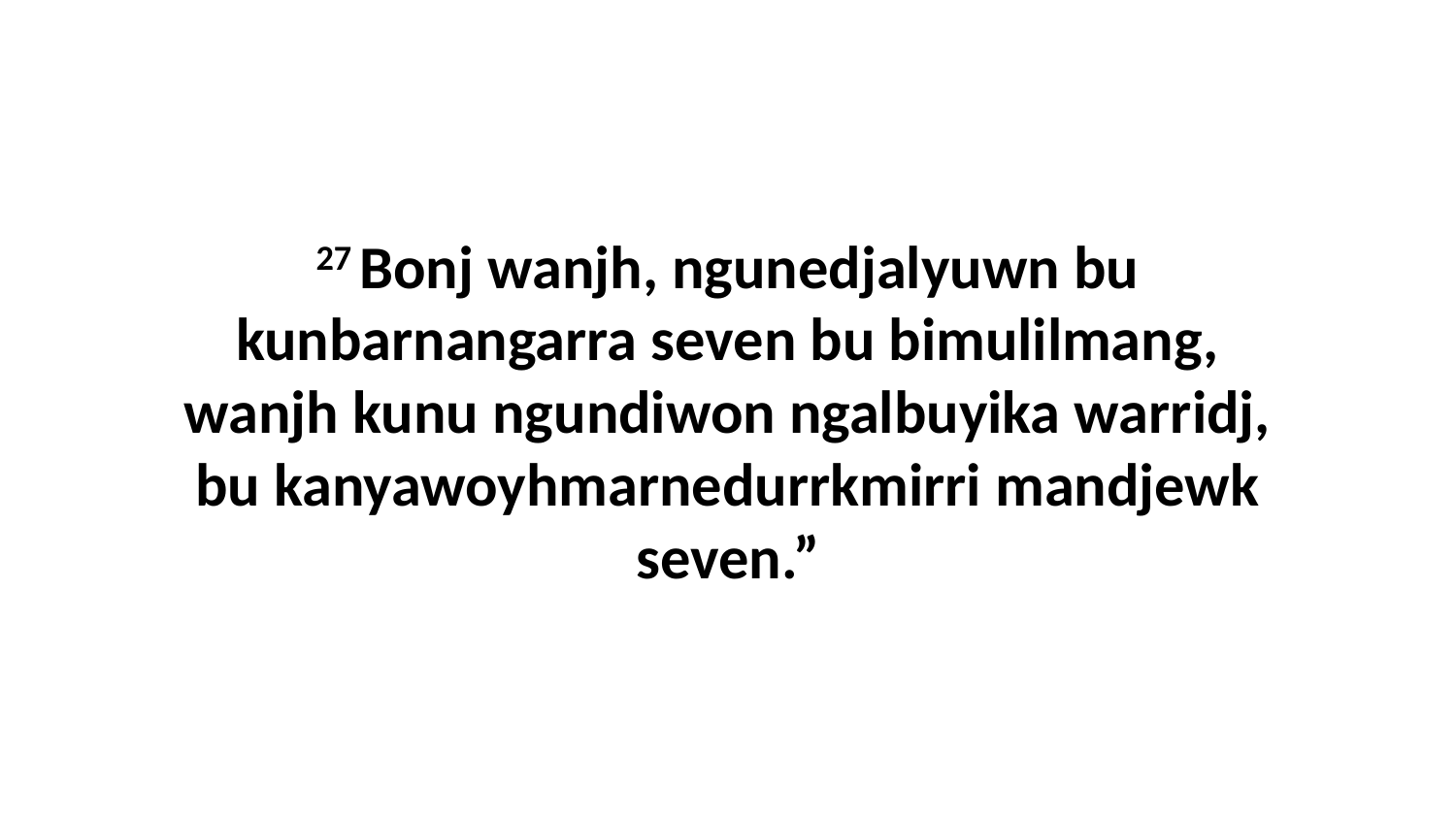

27 Bonj wanjh, ngunedjalyuwn bu kunbarnangarra seven bu bimulilmang, wanjh kunu ngundiwon ngalbuyika warridj, bu kanyawoyhmarnedurrkmirri mandjewk seven.”